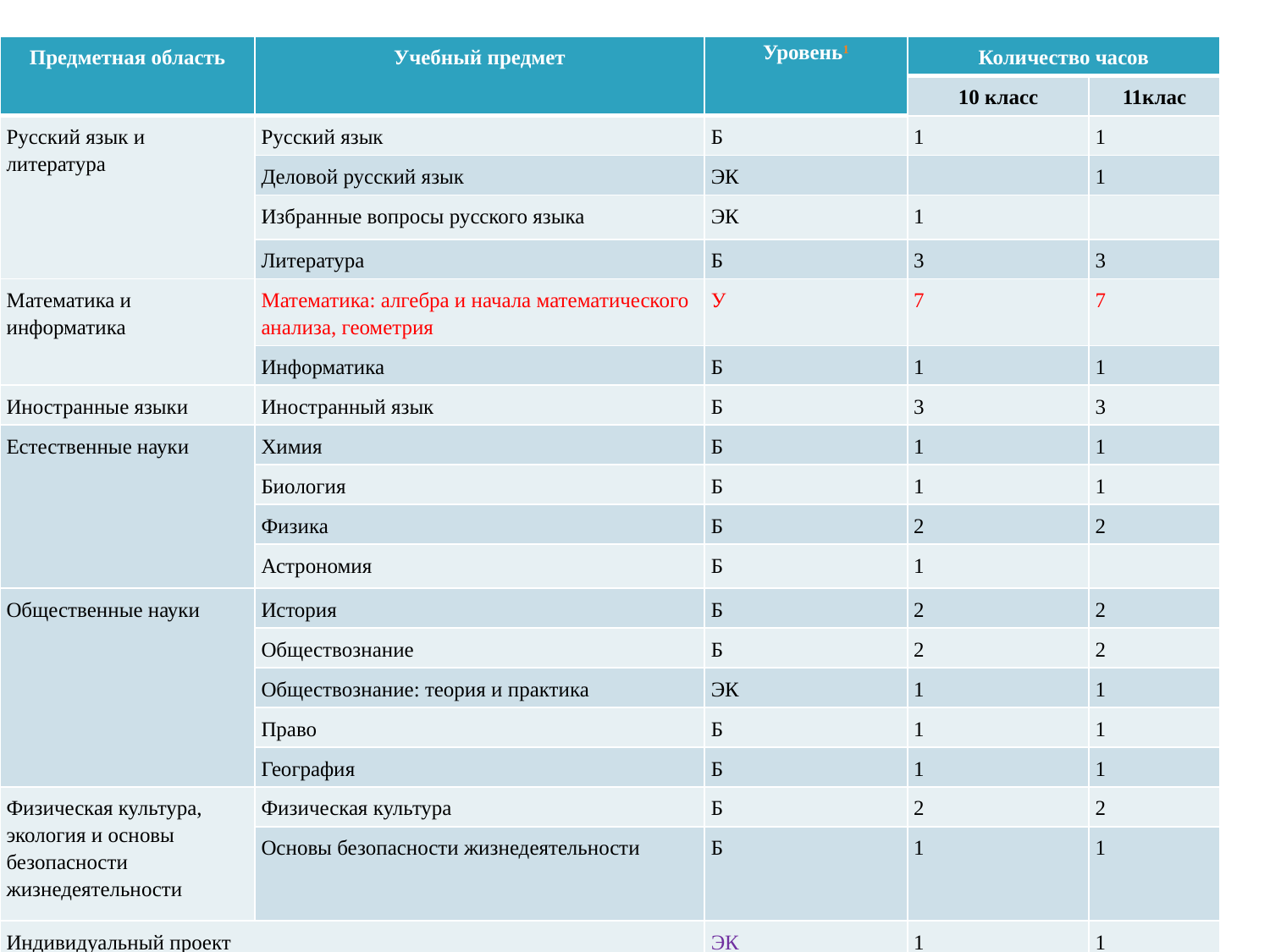

| Предметная область |  | Учебный предмет | Уровень1 | Количество часов |  |
| --- | --- | --- | --- | --- | --- |
|  |  |  |  | 10 класс | 11клас |
| Русский язык и литература |  | Русский язык | Б | 1 | 1 |
|  |  | Деловой русский язык | ЭК |  | 1 |
|  |  | Избранные вопросы русского языка | ЭК | 1 |  |
|  |  | Литература | Б | 3 | 3 |
| Математика и информатика |  | Математика: алгебра и начала математического анализа, геометрия | У | 7 | 7 |
|  |  | Информатика | Б | 1 | 1 |
| Иностранные языки |  | Иностранный язык | Б | 3 | 3 |
| Естественные науки |  | Химия | Б | 1 | 1 |
|  |  | Биология | Б | 1 | 1 |
|  |  | Физика | Б | 2 | 2 |
|  |  | Астрономия | Б | 1 |  |
| Общественные науки |  | История | Б | 2 | 2 |
|  |  | Обществознание | Б | 2 | 2 |
|  |  | Обществознание: теория и практика | ЭК | 1 | 1 |
|  |  | Право | Б | 1 | 1 |
|  |  | География | Б | 1 | 1 |
| Физическая культура, экология и основы безопасности жизнедеятельности |  | Физическая культура | Б | 2 | 2 |
|  |  | Основы безопасности жизнедеятельности | Б | 1 | 1 |
| Индивидуальный проект |  |  | ЭК | 1 | 1 |
| Всего, основная часть |  |  |  | 32 | 31 |
|  | Часть, формируемая участниками образовательных отношений |  |  |  |  |
| Деловой английский, Решение нестандартных задач по физике и т.д. |  |  | ФК | 2 | 3 |
| Итого в неделю |  |  |  | 34 | 34 |